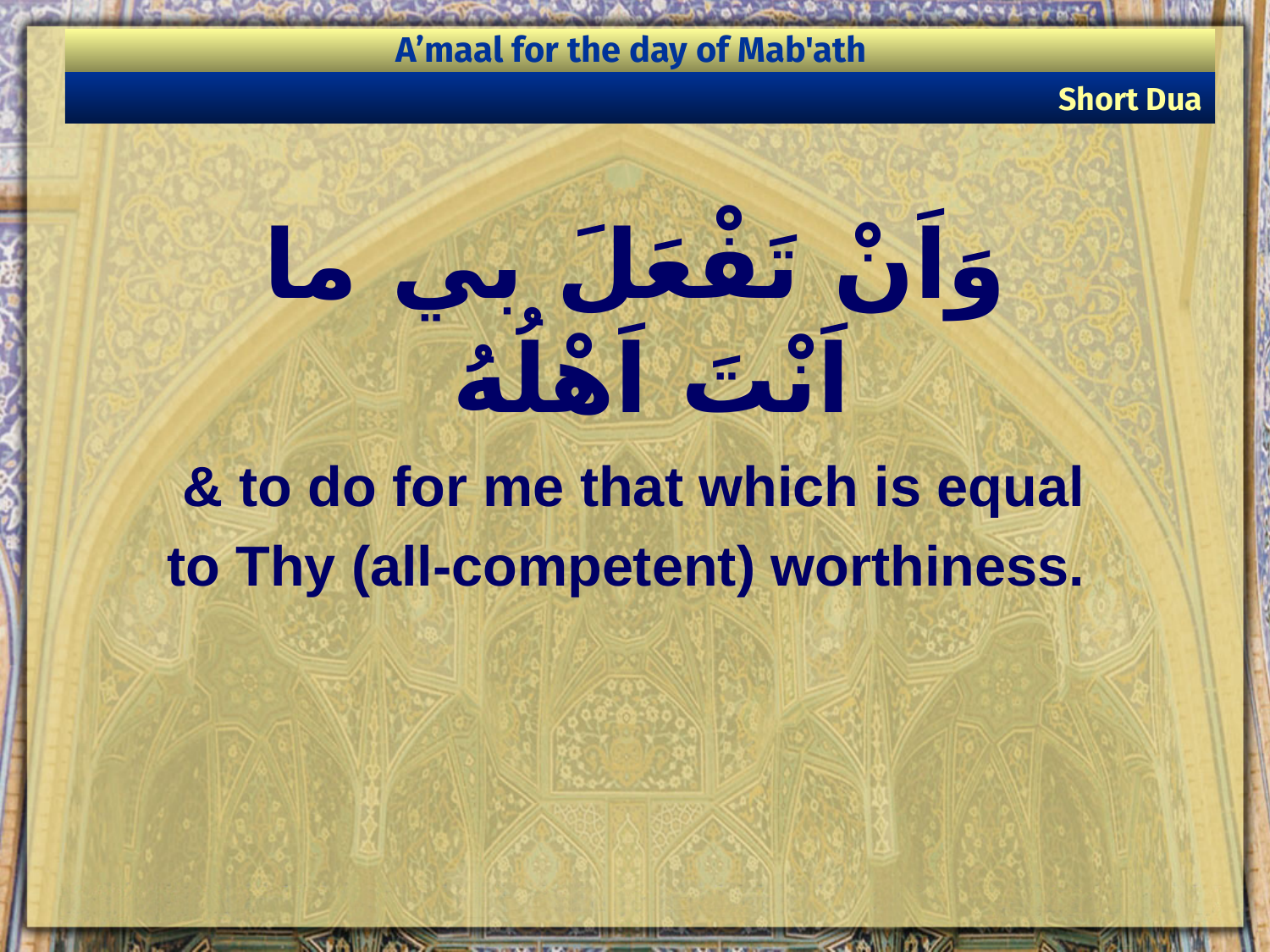

A’maal for the day of Mab'ath
Short Dua
وَاَنْ تَفْعَلَ بي ما اَنْتَ اَهْلُهُ
& to do for me that which is equal
to Thy (all-competent) worthiness.